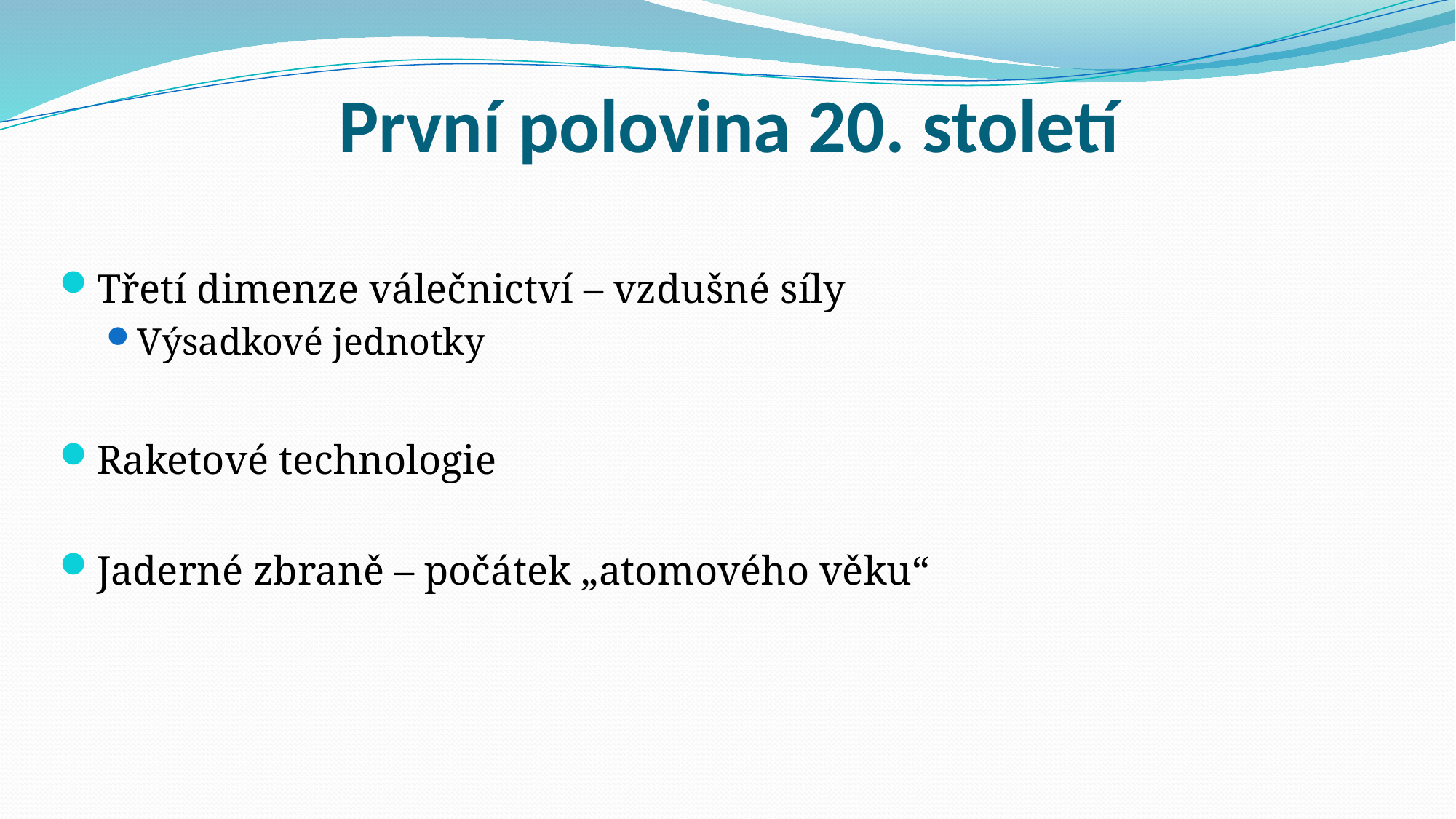

# První polovina 20. století

Třetí dimenze válečnictví – vzdušné síly
Výsadkové jednotky

Raketové technologie

Jaderné zbraně – počátek „atomového věku“